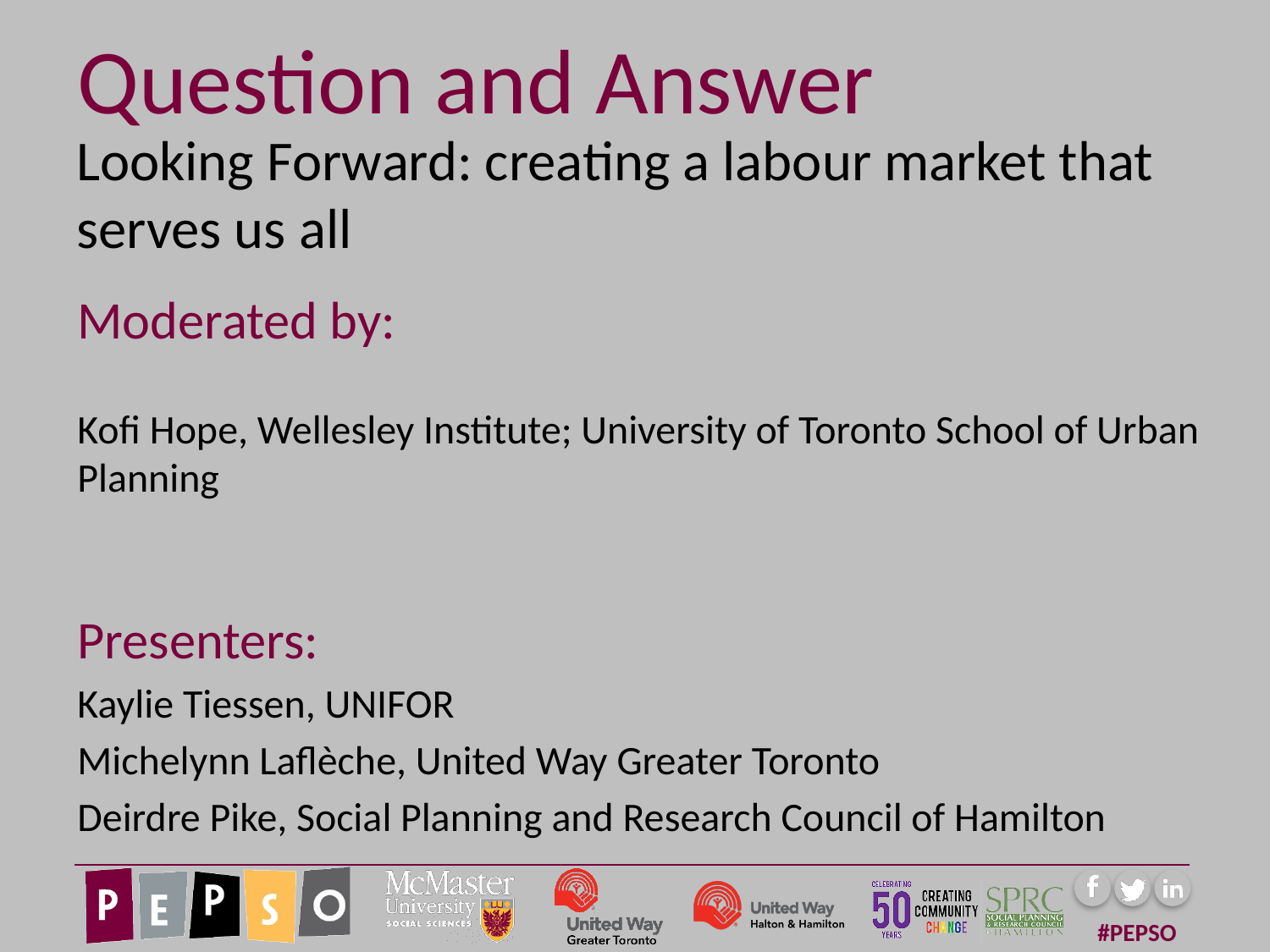

# Question and Answer
Looking Forward: creating a labour market that serves us all
Moderated by:
Kofi Hope, Wellesley Institute; University of Toronto School of Urban Planning
Presenters:
Kaylie Tiessen, UNIFOR
Michelynn Laflèche, United Way Greater Toronto
Deirdre Pike, Social Planning and Research Council of Hamilton